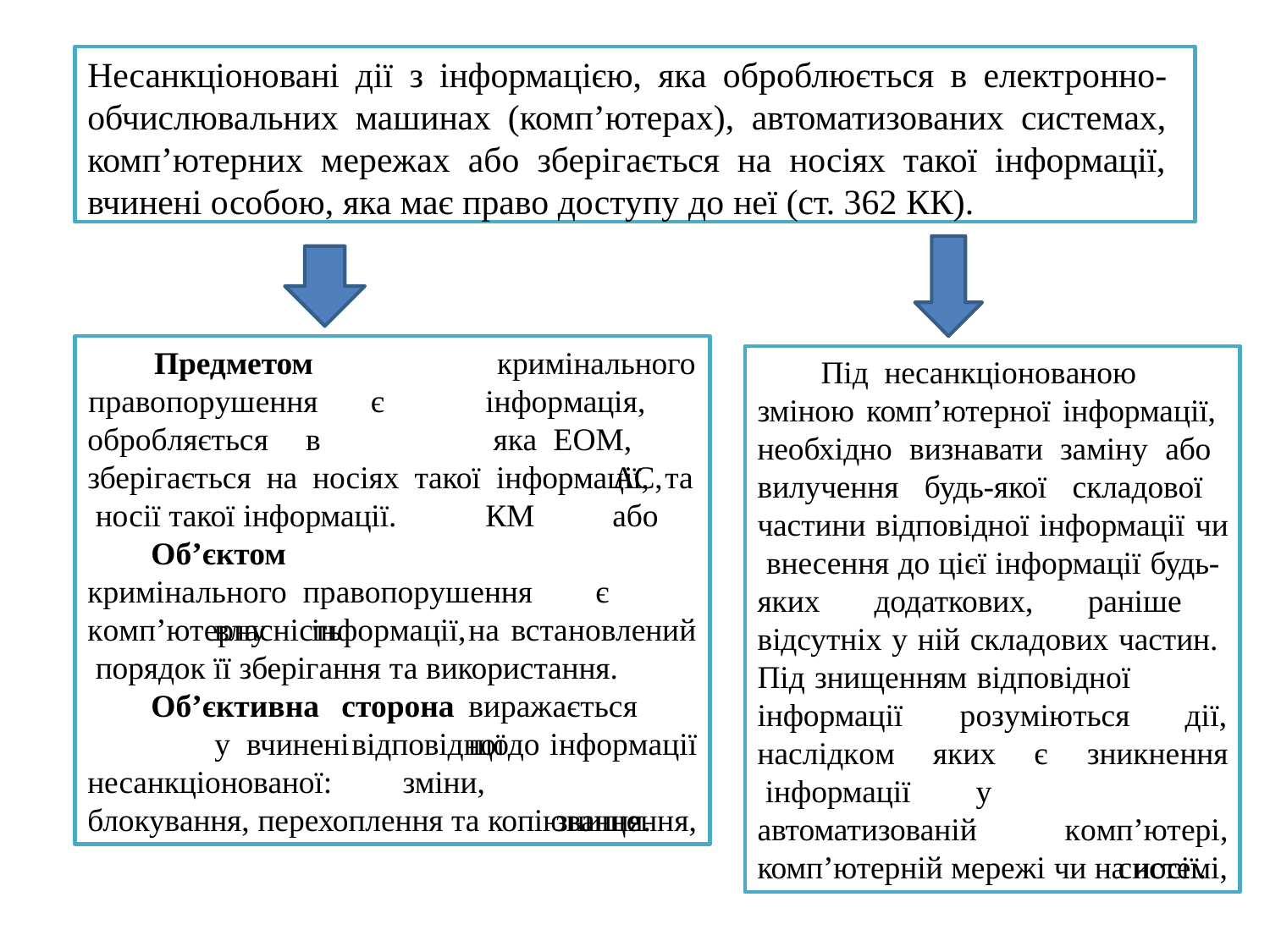

# Несанкціоновані дії з інформацією, яка оброблюється в електронно-  обчислювальних машинах (комп’ютерах), автоматизованих системах,  комп’ютерних мережах або зберігається на носіях такої інформації,  вчинені особою, яка має право доступу до неї (ст. 362 КК).

Предметом
правопорушення
кримінального

Під	несанкціонованою  зміною комп’ютерної інформації,  необхідно визнавати заміну або  вилучення будь-якої складової  частини відповідної інформації чи  внесення до цієї інформації будь-  яких додаткових, раніше  відсутніх у ній складових частин.  Під знищенням відповідної
є	інформація,	 яка  ЕОМ,		АС,	КМ	або
обробляється	в
зберігається на носіях такої інформації, та  носії такої інформації.
Об’єктом			кримінального  правопорушення	є	власність	на
комп’ютерну	інформації,	встановлений  порядок її зберігання та використання.
Об’єктивна	сторона	виражається	у  вчинені	щодо
інформації  наслідком	яких	є  інформації		у
розуміються	дії,
відповідної
зміни,
інформації  знищення,
зникнення  комп’ютері,
системі,
несанкціонованої:
блокування, перехоплення та копіювання.
автоматизованій
комп’ютерній мережі чи на носії.